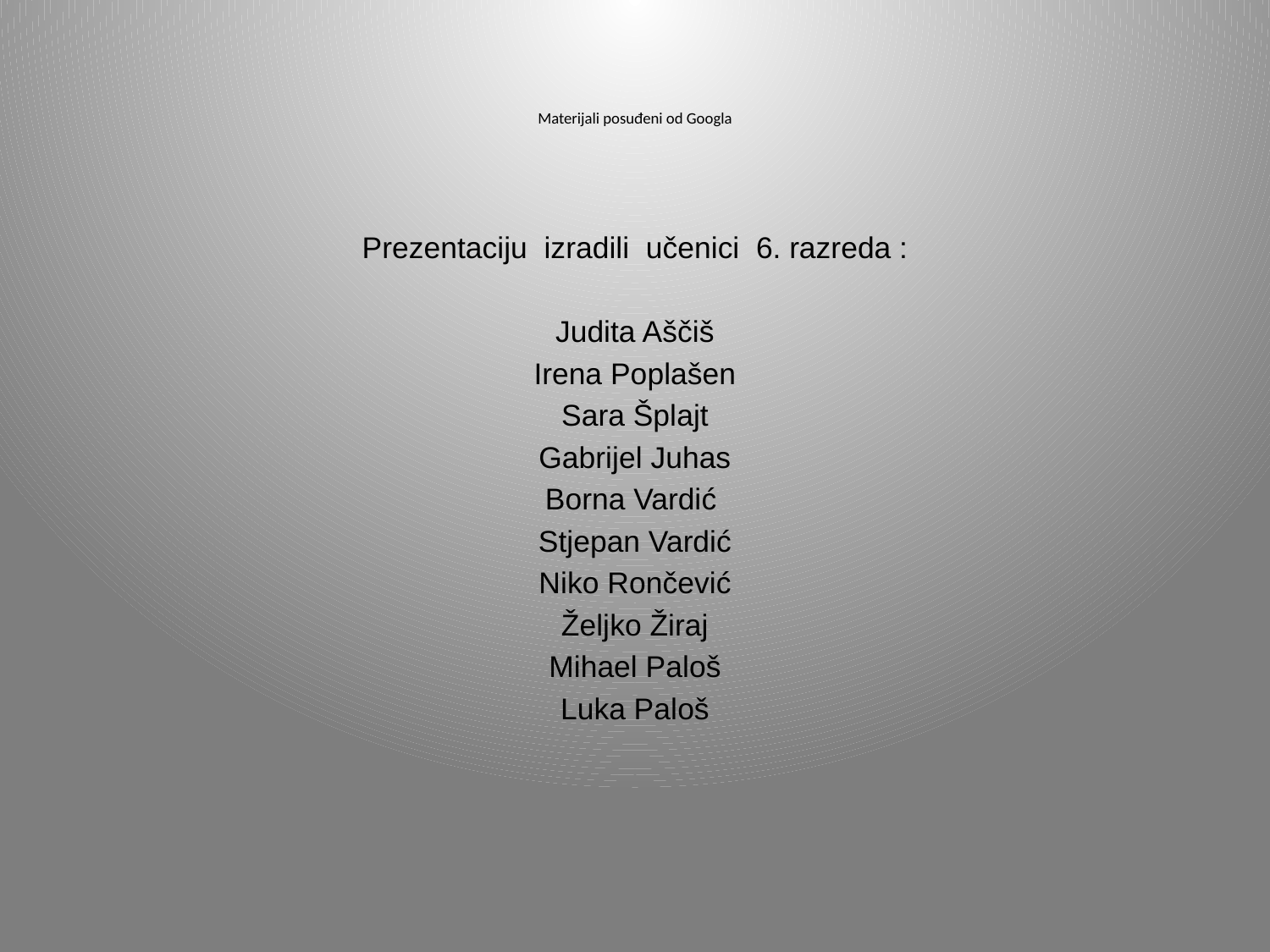

# Materijali posuđeni od Googla
Prezentaciju  izradili  učenici  6. razreda :

Judita Aščiš
Irena Poplašen
Sara Šplajt
Gabrijel Juhas
Borna Vardić
Stjepan Vardić
Niko Rončević
Željko Žiraj
Mihael Paloš
Luka Paloš